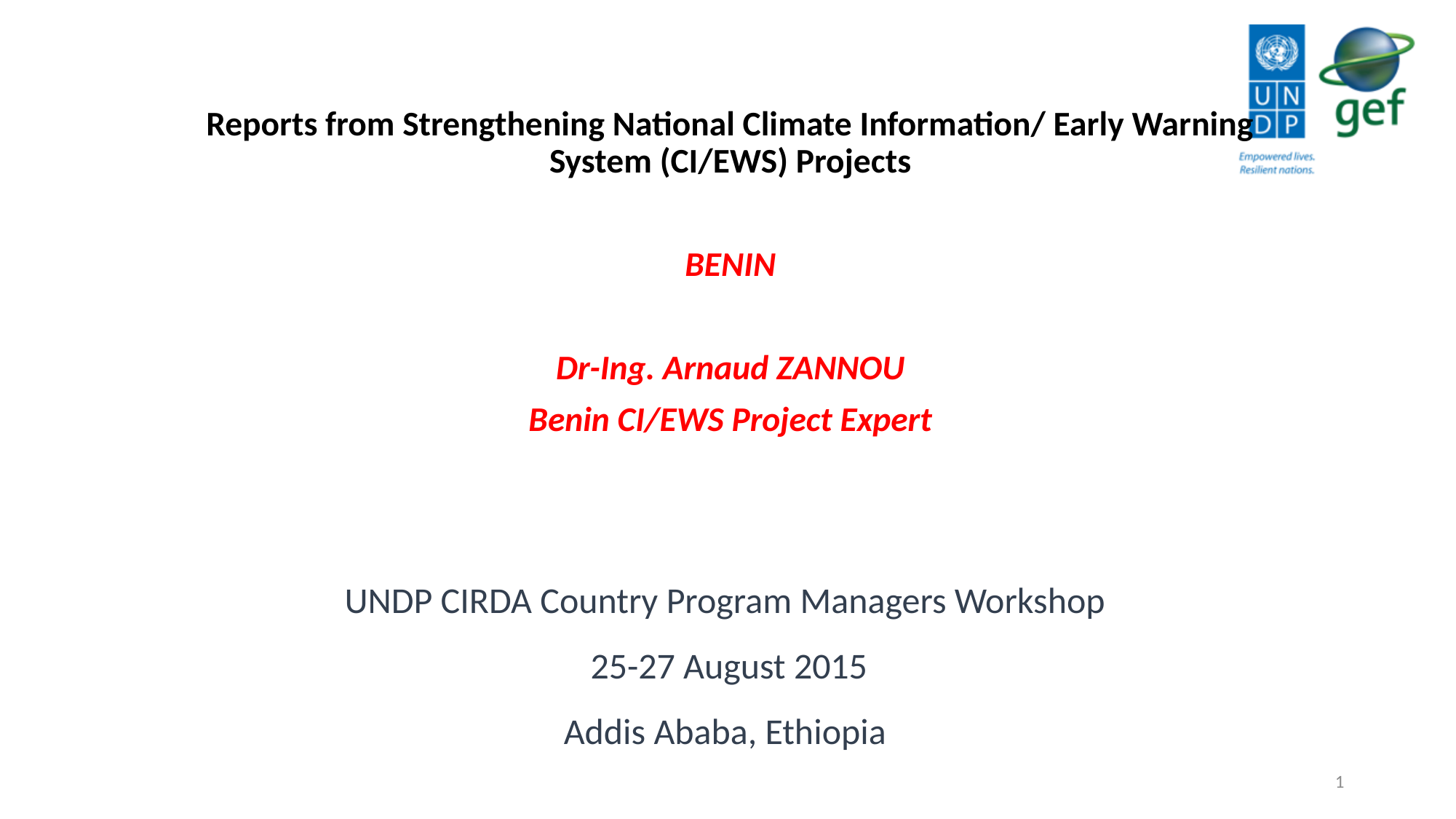

Reports from Strengthening National Climate Information/ Early Warning System (CI/EWS) Projects

BENIN

Dr-Ing. Arnaud ZANNOU
Benin CI/EWS Project Expert

# UNDP CIRDA Country Program Managers Workshop 25-27 August 2015 Addis Ababa, Ethiopia
1